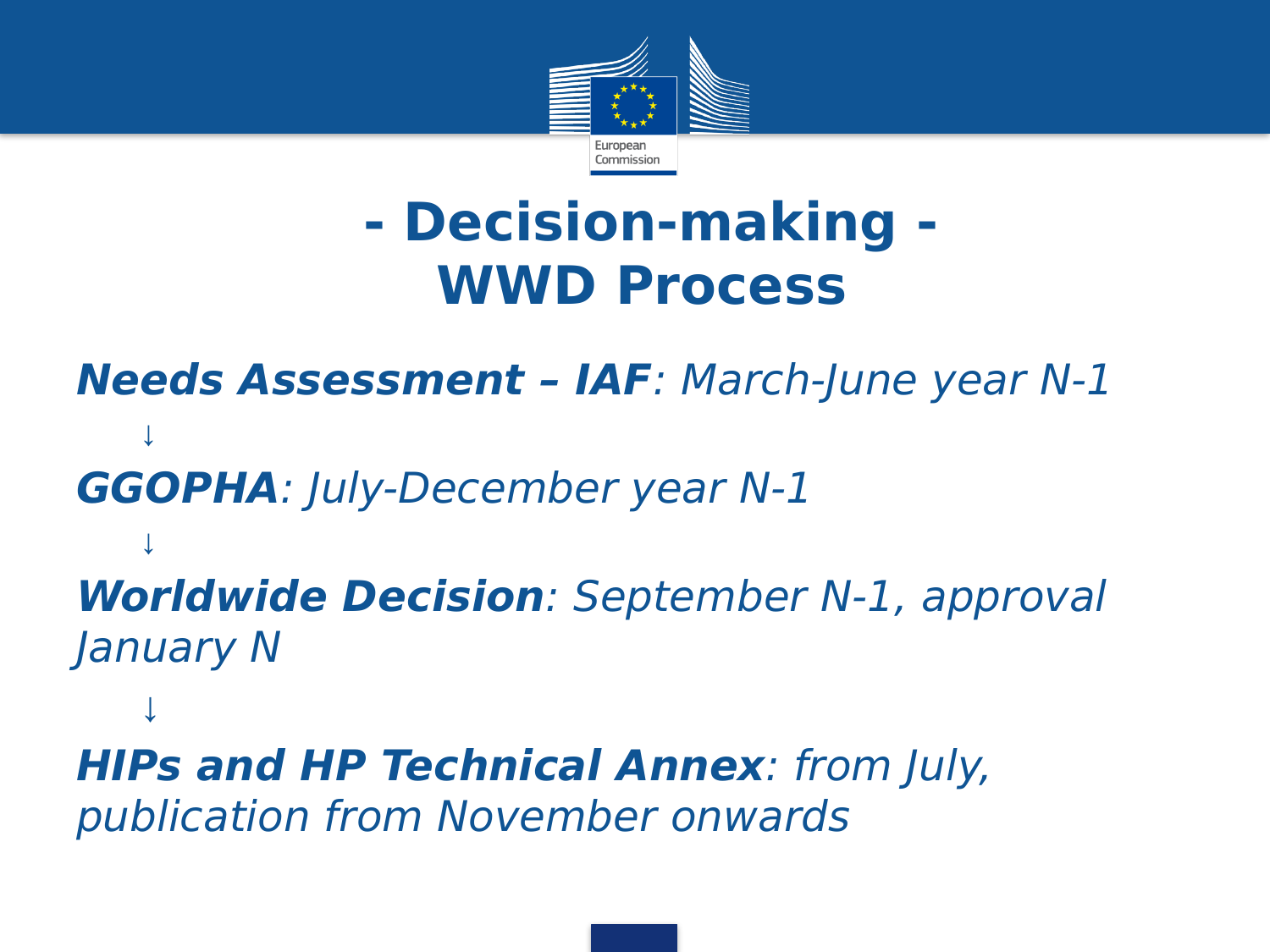

# - Decision-making - WWD Process
Needs Assessment – IAF: March-June year N-1
↓
GGOPHA: July-December year N-1
↓
Worldwide Decision: September N-1, approval January N
      ↓
HIPs and HP Technical Annex: from July, publication from November onwards